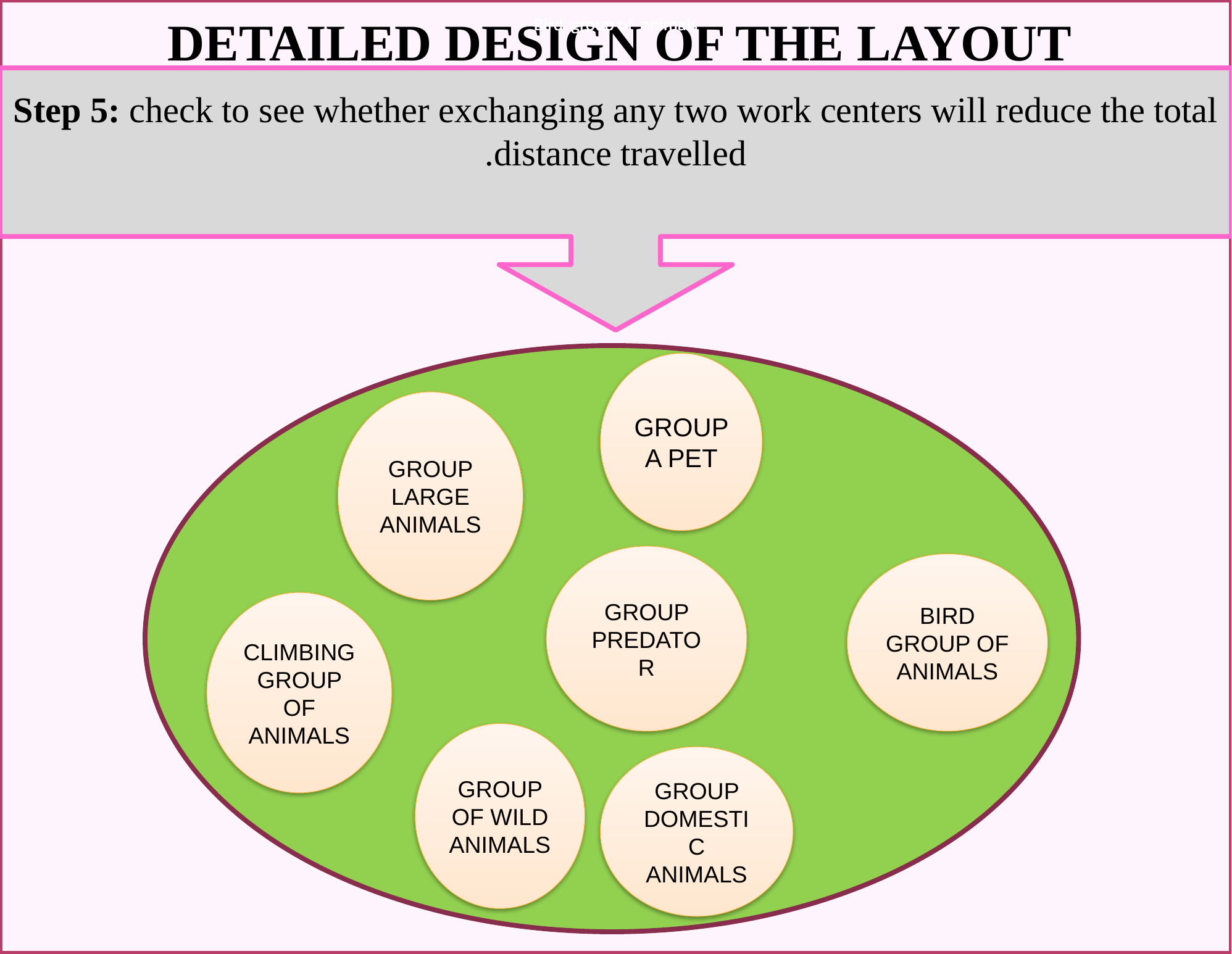

DETAILED DESIGN OF THE LAYOUT

Bird  group of  animals
Bird  group of  animals
Bird  group of  animals
Step 5: check to see whether exchanging any two work centers will reduce the total distance travelled.

GROUP A PET
GROUP LARGE ANIMALS
GROUP PREDATOR
BIRD GROUP OF ANIMALS
CLIMBING GROUP OF ANIMALS
GROUP OF WILD ANIMALS
GROUP DOMESTIC ANIMALS